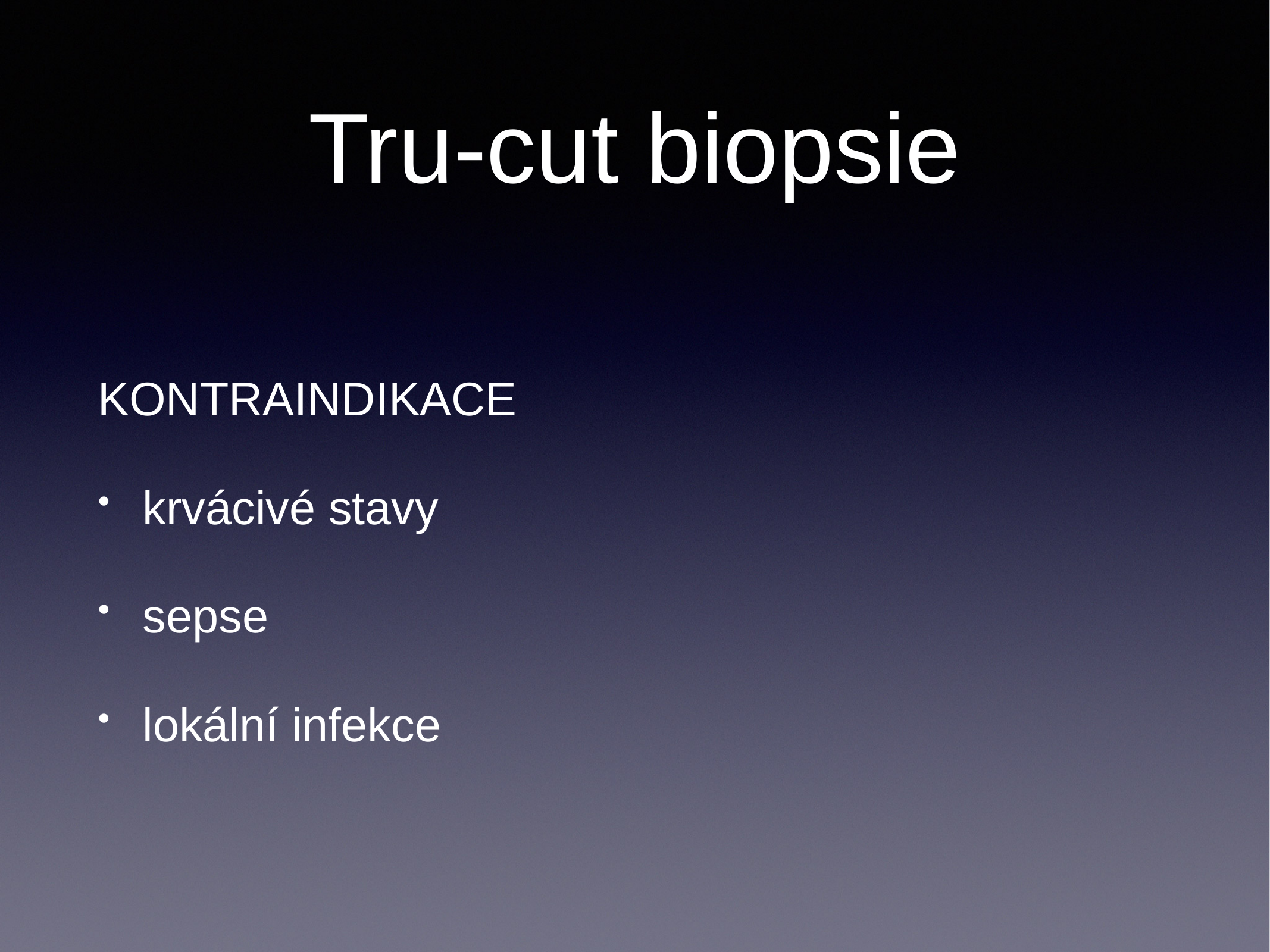

# Tru-cut biopsie
KONTRAINDIKACE
krvácivé stavy
sepse
lokální infekce